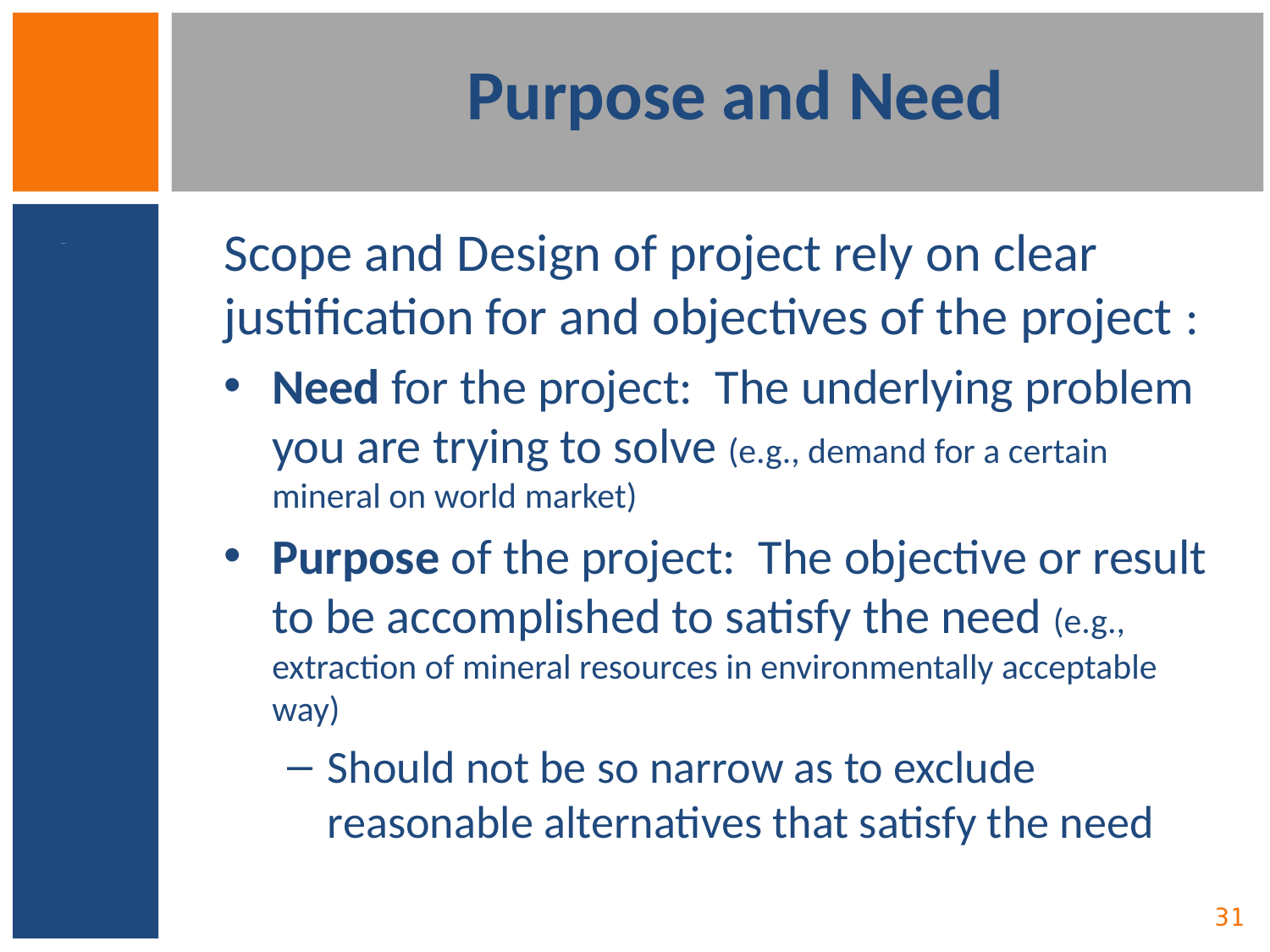

# Purpose and Need
Scope and Design of project rely on clear justification for and objectives of the project :
Need for the project:  The underlying problem you are trying to solve (e.g., demand for a certain mineral on world market)
Purpose of the project:  The objective or result to be accomplished to satisfy the need (e.g., extraction of mineral resources in environmentally acceptable way)
Should not be so narrow as to exclude reasonable alternatives that satisfy the need
31